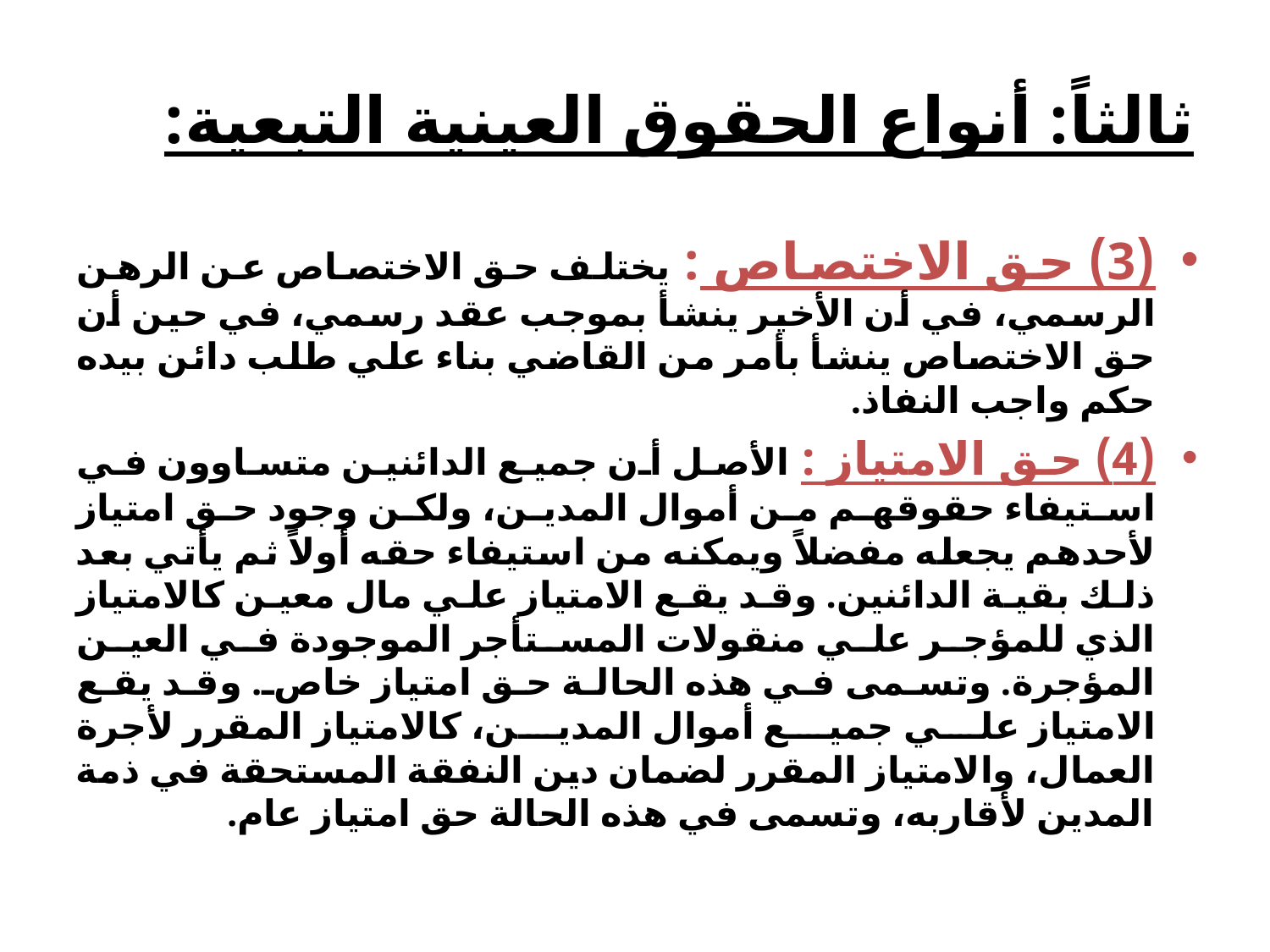

# ثالثاً: أنواع الحقوق العينية التبعية:
(3) حق الاختصاص : يختلف حق الاختصاص عن الرهن الرسمي، في أن الأخير ينشأ بموجب عقد رسمي، في حين أن حق الاختصاص ينشأ بأمر من القاضي بناء علي طلب دائن بيده حكم واجب النفاذ.
(4) حق الامتياز : الأصل أن جميع الدائنين متساوون في استيفاء حقوقهم من أموال المدين، ولكن وجود حق امتياز لأحدهم يجعله مفضلاً ويمكنه من استيفاء حقه أولاً ثم يأتي بعد ذلك بقية الدائنين. وقد يقع الامتياز علي مال معين كالامتياز الذي للمؤجر علي منقولات المستأجر الموجودة في العين المؤجرة. وتسمى في هذه الحالة حق امتياز خاص. وقد يقع الامتياز علي جميع أموال المدين، كالامتياز المقرر لأجرة العمال، والامتياز المقرر لضمان دين النفقة المستحقة في ذمة المدين لأقاربه، وتسمى في هذه الحالة حق امتياز عام.